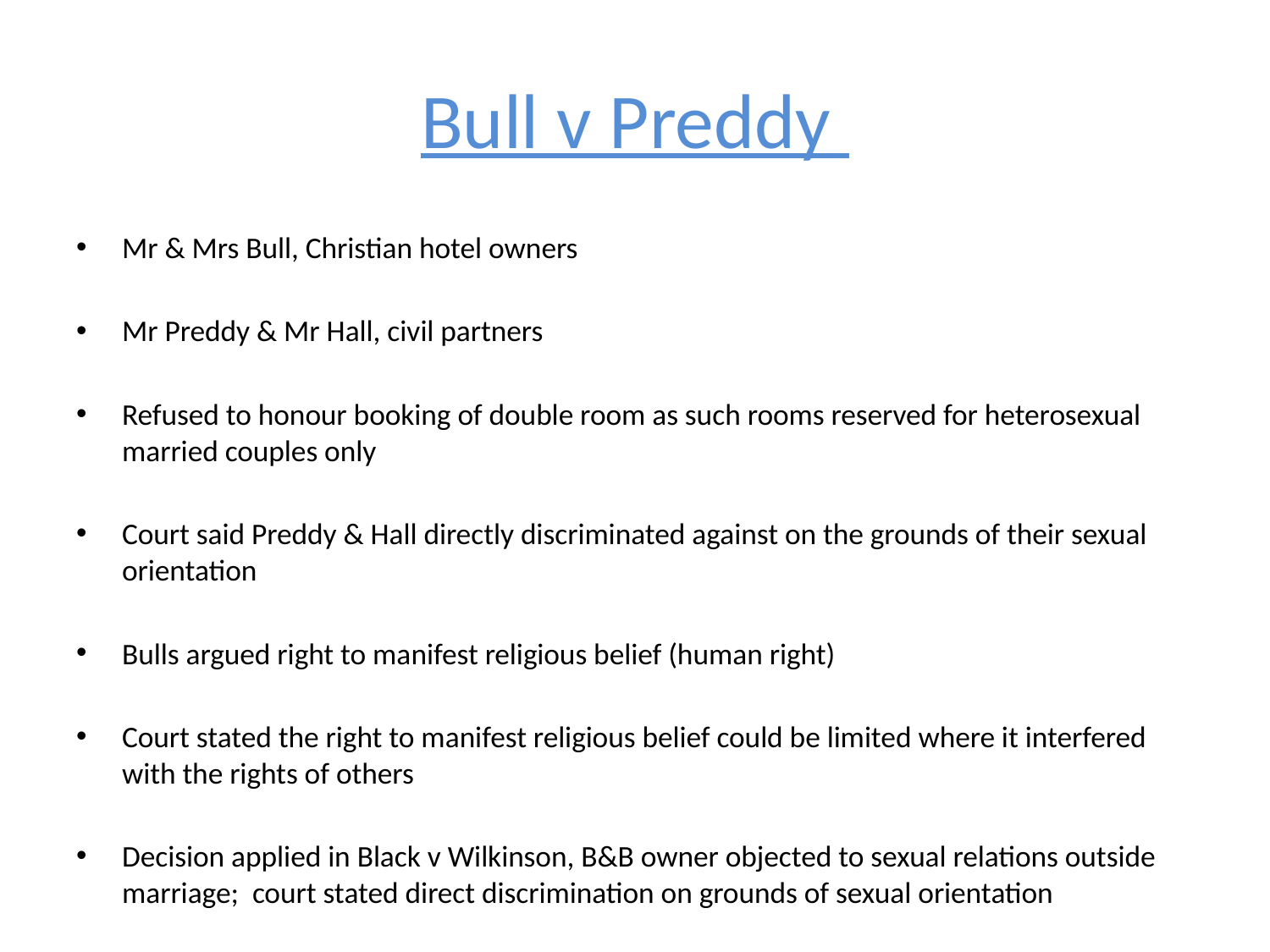

# Bull v Preddy
Mr & Mrs Bull, Christian hotel owners

Mr Preddy & Mr Hall, civil partners

Refused to honour booking of double room as such rooms reserved for heterosexual married couples only

Court said Preddy & Hall directly discriminated against on the grounds of their sexual orientation

Bulls argued right to manifest religious belief (human right)

Court stated the right to manifest religious belief could be limited where it interfered with the rights of others

Decision applied in Black v Wilkinson, B&B owner objected to sexual relations outside marriage;  court stated direct discrimination on grounds of sexual orientation